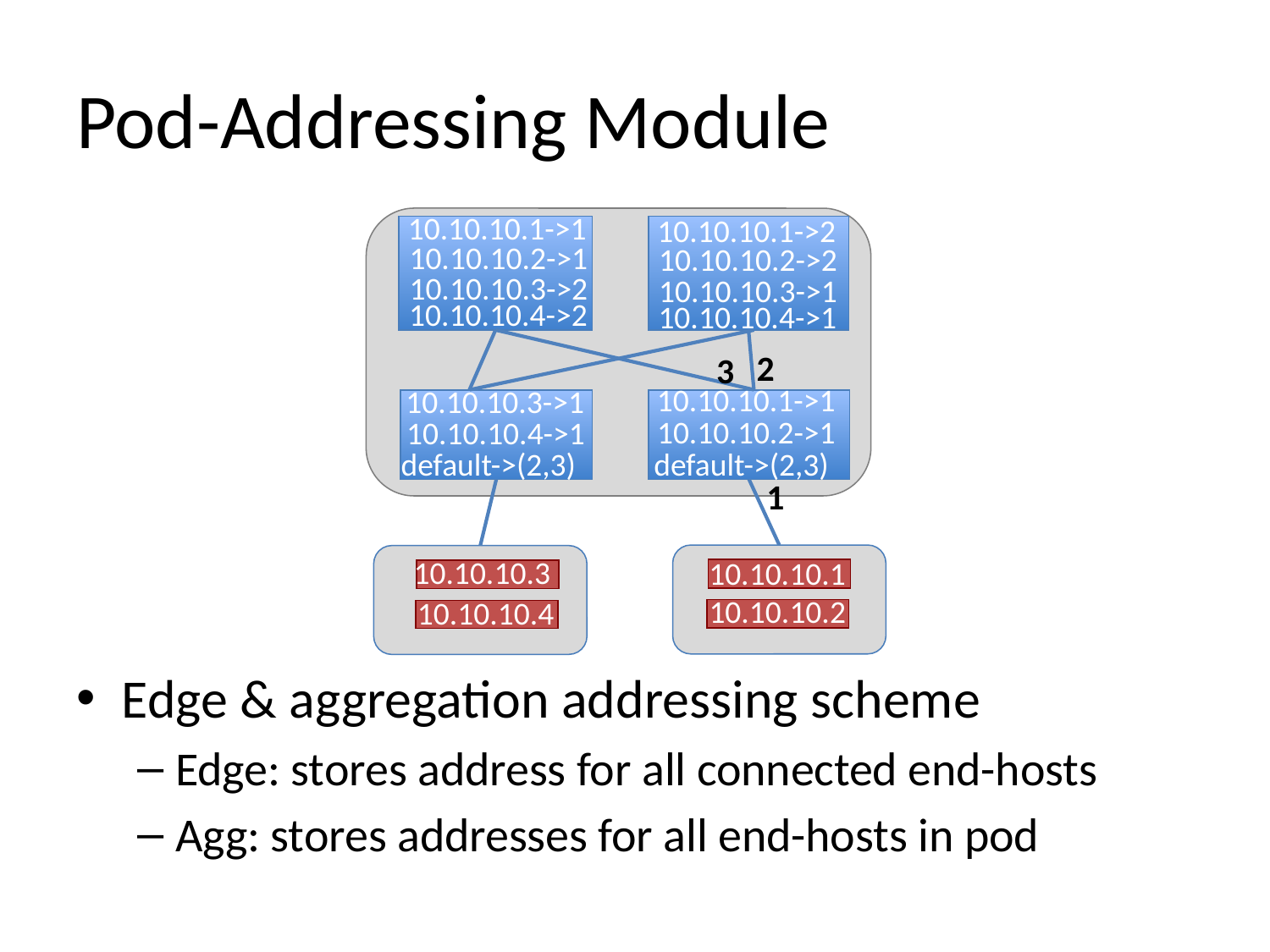

# Pod-Addressing Module
10.10.10.1->1
10.10.10.2->1
10.10.10.3->2
10.10.10.4->2
10.10.10.1->2
10.10.10.2->2
10.10.10.3->1
10.10.10.4->1

2
3
10.10.10.1->1
10.10.10.3->1

10.10.10.2->1
10.10.10.4->1
default->(2,3)
 default->(2,3)
1

10.10.10.3
10.10.10.1

10.10.10.2
10.10.10.4

Edge & aggregation addressing scheme
Edge: stores address for all connected end-hosts
Agg: stores addresses for all end-hosts in pod